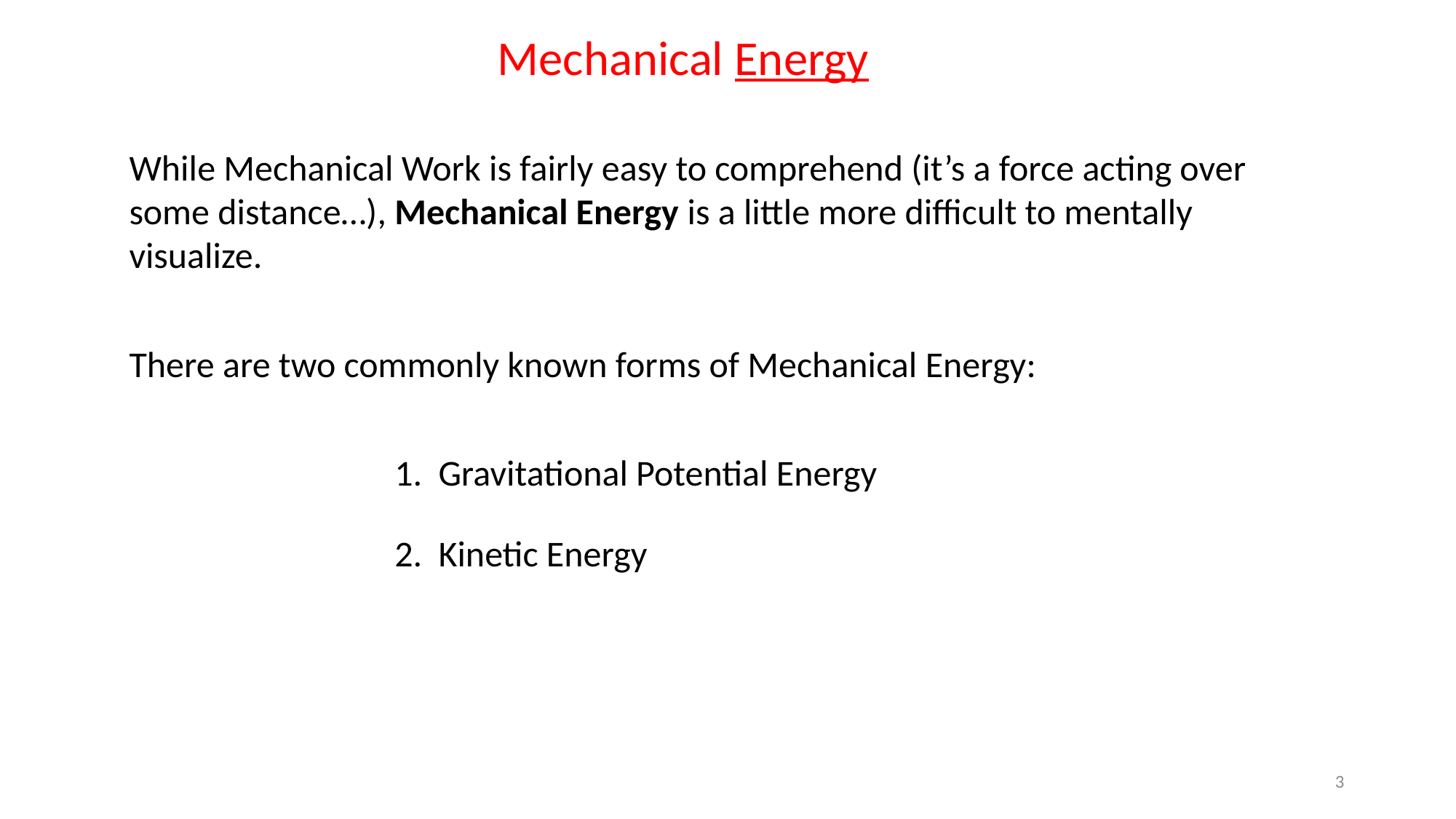

Mechanical Energy
While Mechanical Work is fairly easy to comprehend (it’s a force acting over some distance…), Mechanical Energy is a little more difficult to mentally visualize.
There are two commonly known forms of Mechanical Energy:
1.  Gravitational Potential Energy
2.  Kinetic Energy
3